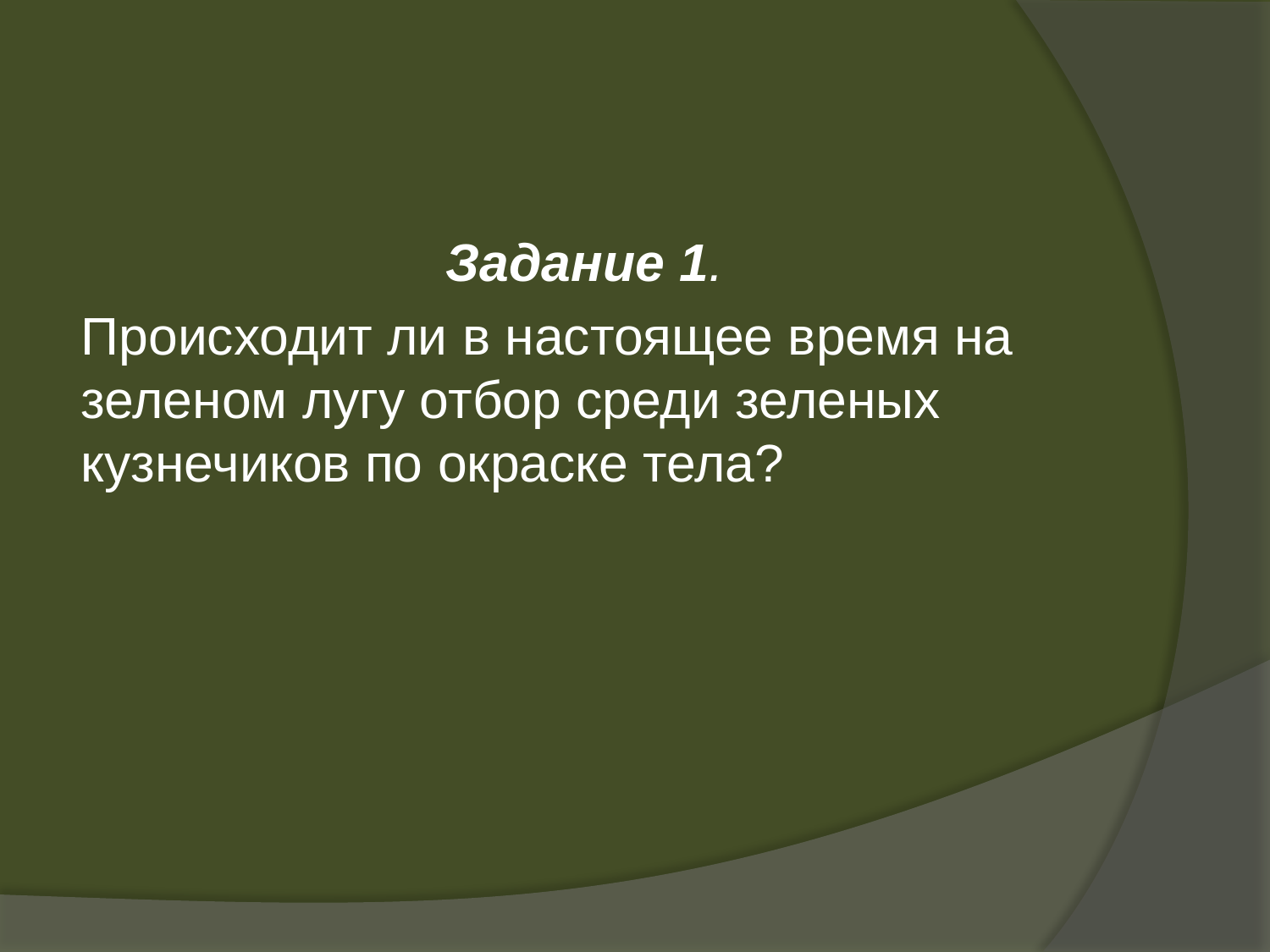

#
Задание 1.
Происходит ли в настоящее время на зеленом лугу отбор среди зеленых кузнечиков по окраске тела?